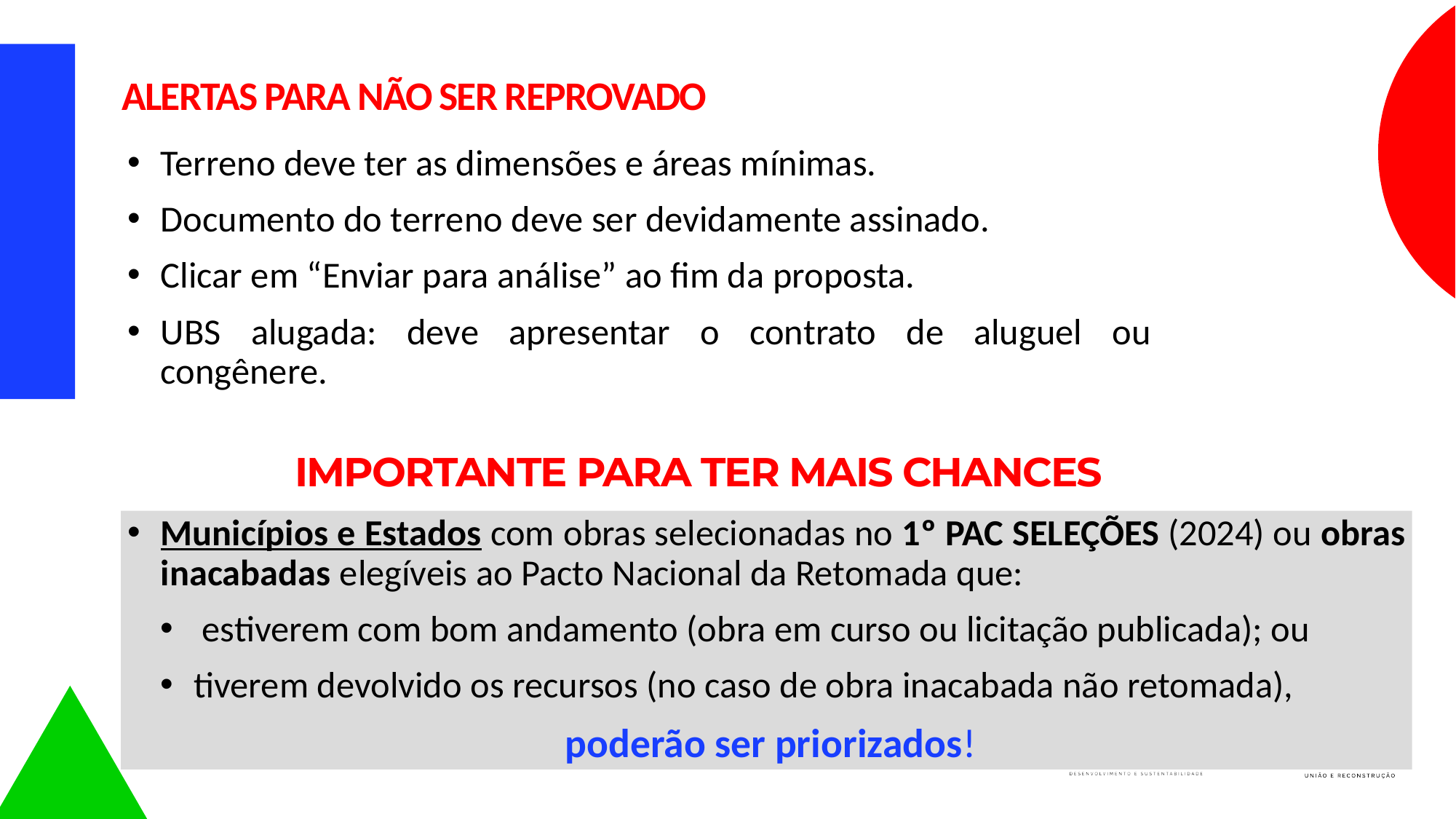

ALERTAS PARA NÃO SER REPROVADO
Terreno deve ter as dimensões e áreas mínimas.
Documento do terreno deve ser devidamente assinado.
Clicar em “Enviar para análise” ao fim da proposta.
UBS alugada: deve apresentar o contrato de aluguel ou congênere.
IMPORTANTE PARA TER MAIS CHANCES
Municípios e Estados com obras selecionadas no 1º PAC SELEÇÕES (2024) ou obras inacabadas elegíveis ao Pacto Nacional da Retomada que:
 estiverem com bom andamento (obra em curso ou licitação publicada); ou
tiverem devolvido os recursos (no caso de obra inacabada não retomada),
 poderão ser priorizados!